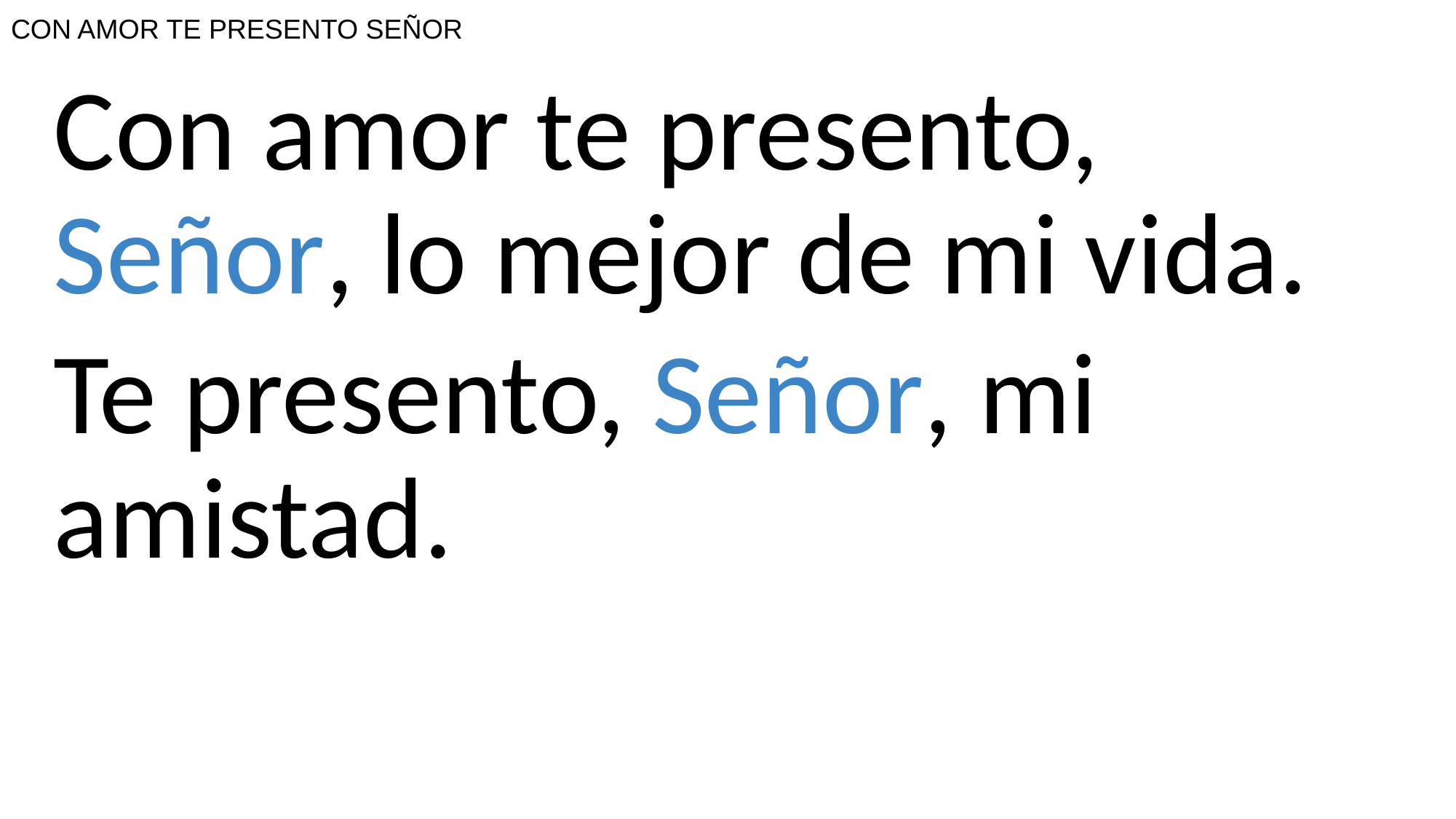

# CON AMOR TE PRESENTO SEÑOR
Con amor te presento, Señor, lo mejor de mi vida.
Te presento, Señor, mi amistad.